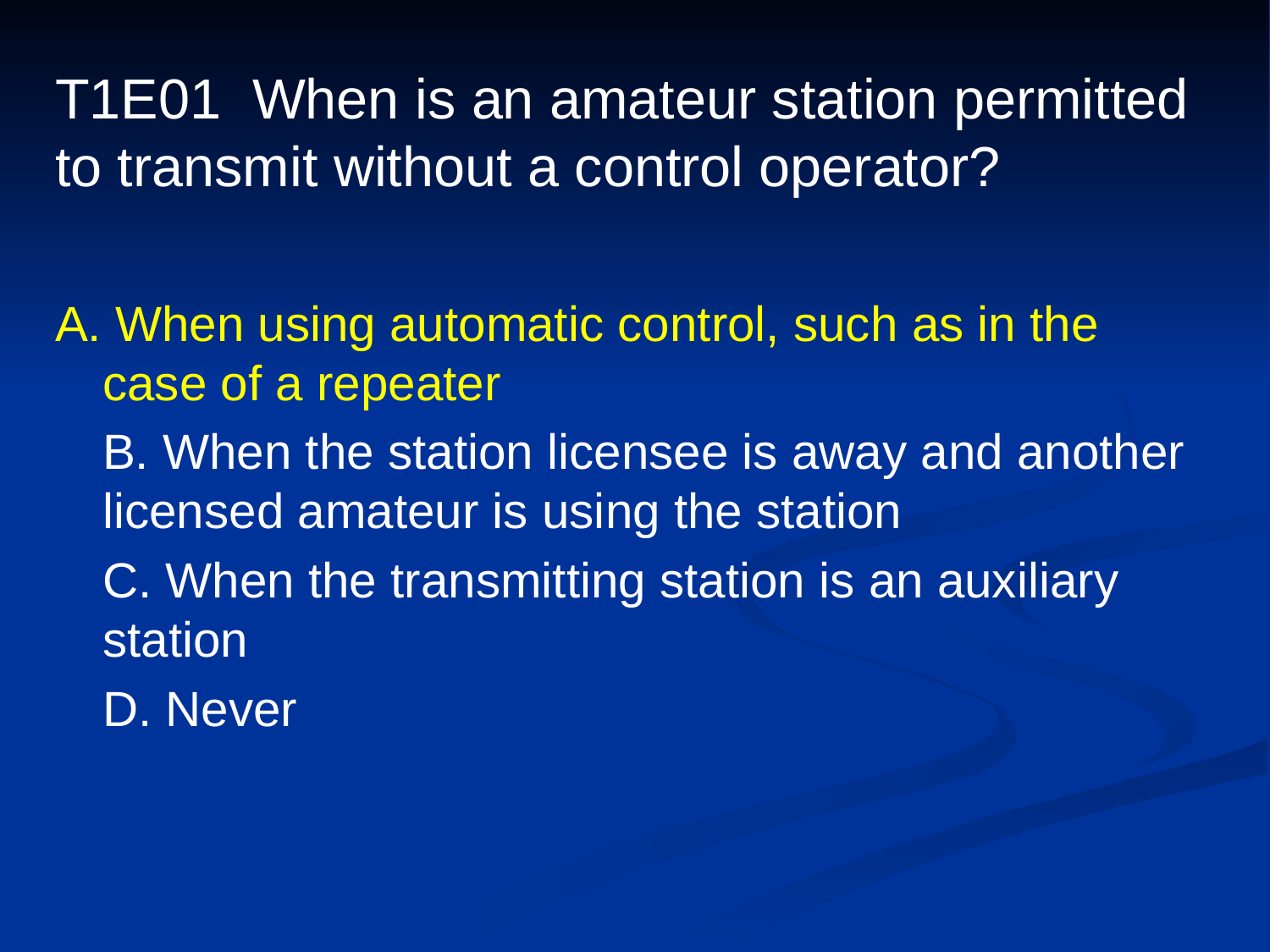

# T1E01  When is an amateur station permitted to transmit without a control operator?
A. When using automatic control, such as in the case of a repeater
	B. When the station licensee is away and another licensed amateur is using the station
	C. When the transmitting station is an auxiliary station
	D. Never